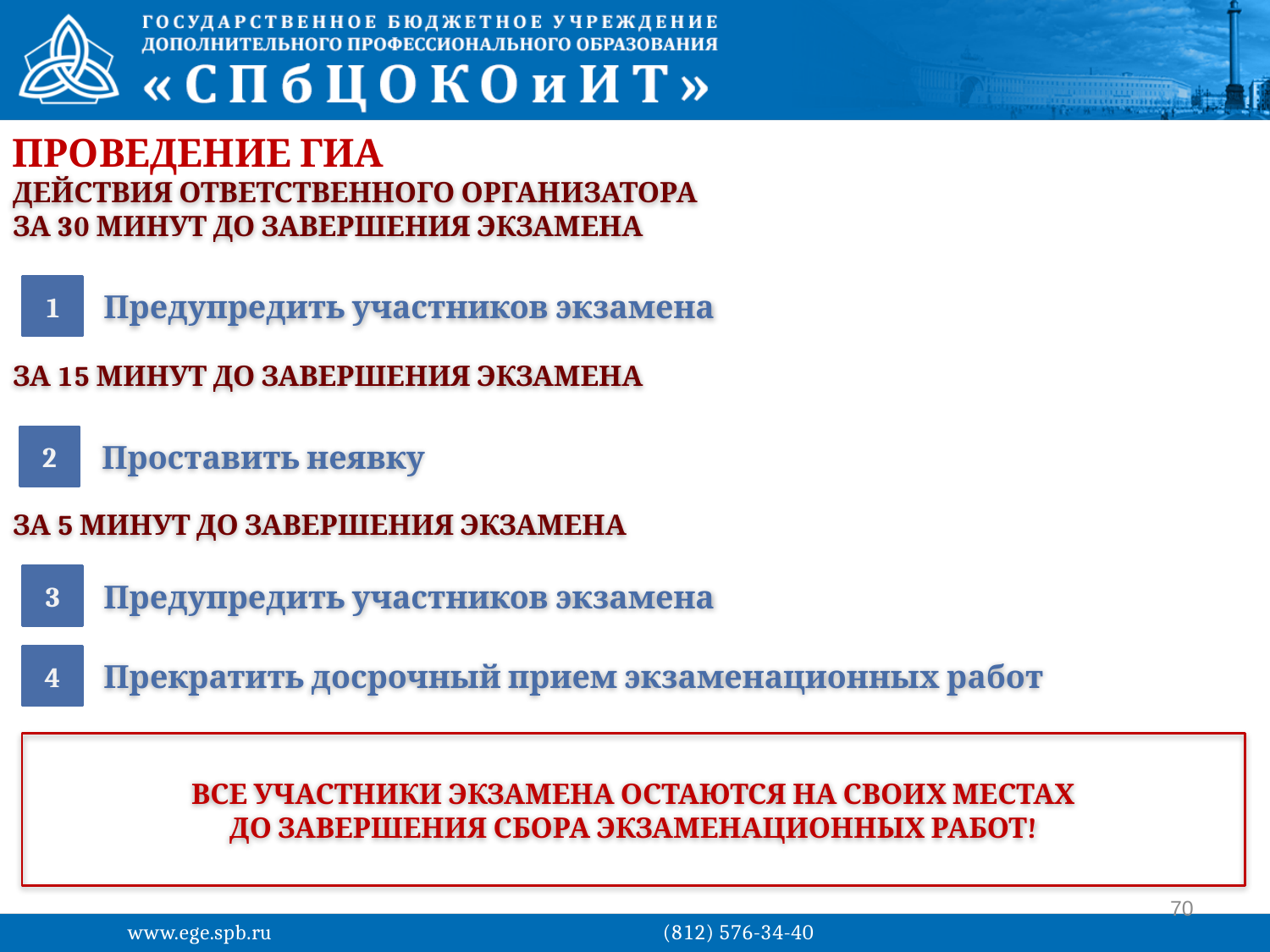

Проведение ГИА
Действия ответственного организатора
За 30 минут до завершения экзамена
1
Предупредить участников экзамена
За 15 минут до завершения экзамена
2
Проставить неявку
За 5 минут до завершения экзамена
3
Предупредить участников экзамена
4
Прекратить досрочный прием экзаменационных работ
ВСЕ УЧАСТНИКИ ЭКЗАМЕНА ОСТАЮТСЯ НА СВОИХ МЕСТАХ
ДО ЗАВЕРШЕНИЯ СБОРА ЭКЗАМЕНАЦИОННЫХ РАБОТ!
70
www.ege.spb.ru			      (812) 576-34-40